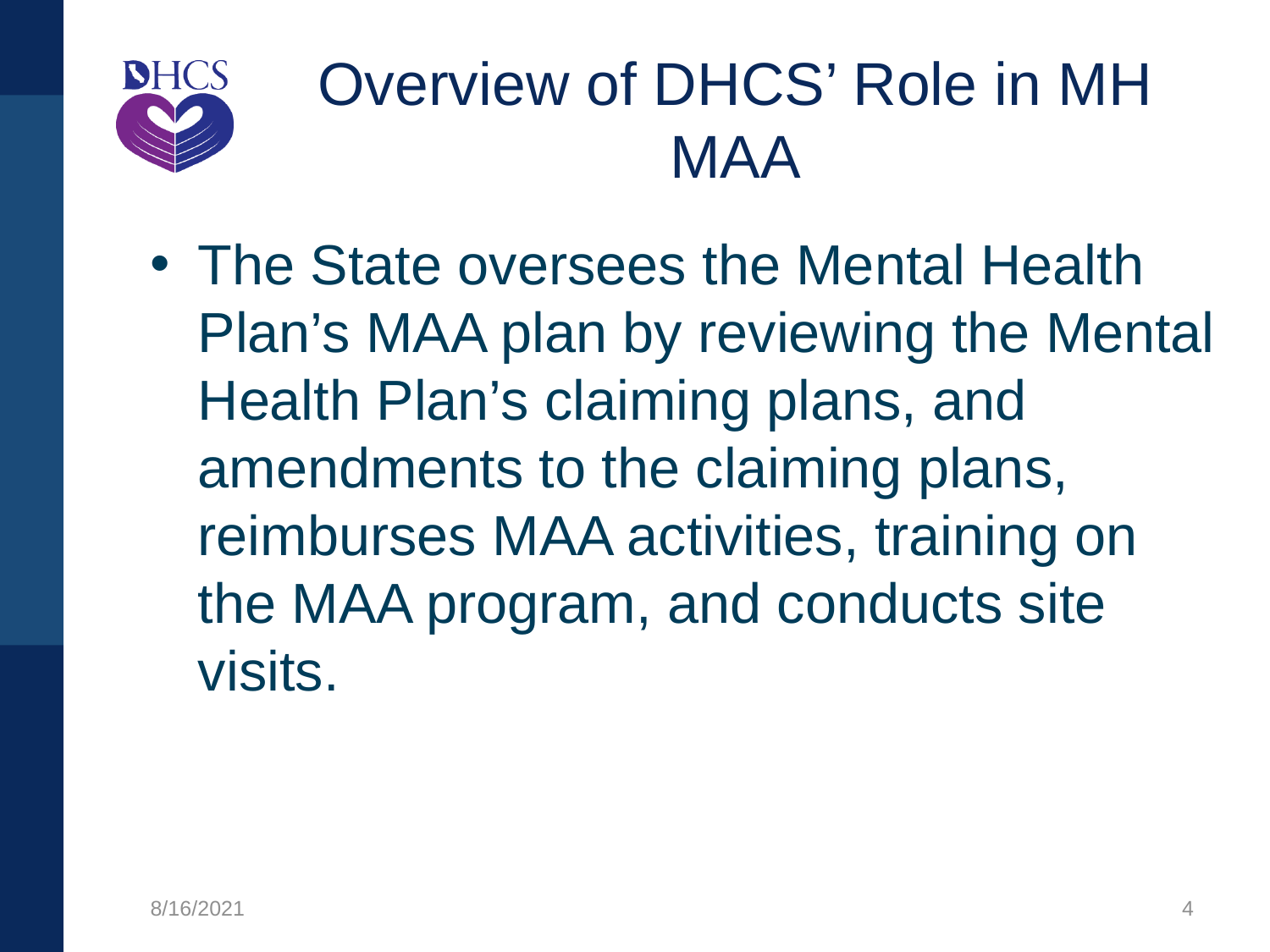

# Overview of DHCS’ Role in MH MAA
The State oversees the Mental Health Plan’s MAA plan by reviewing the Mental Health Plan’s claiming plans, and amendments to the claiming plans, reimburses MAA activities, training on the MAA program, and conducts site visits.
8/16/2021
4